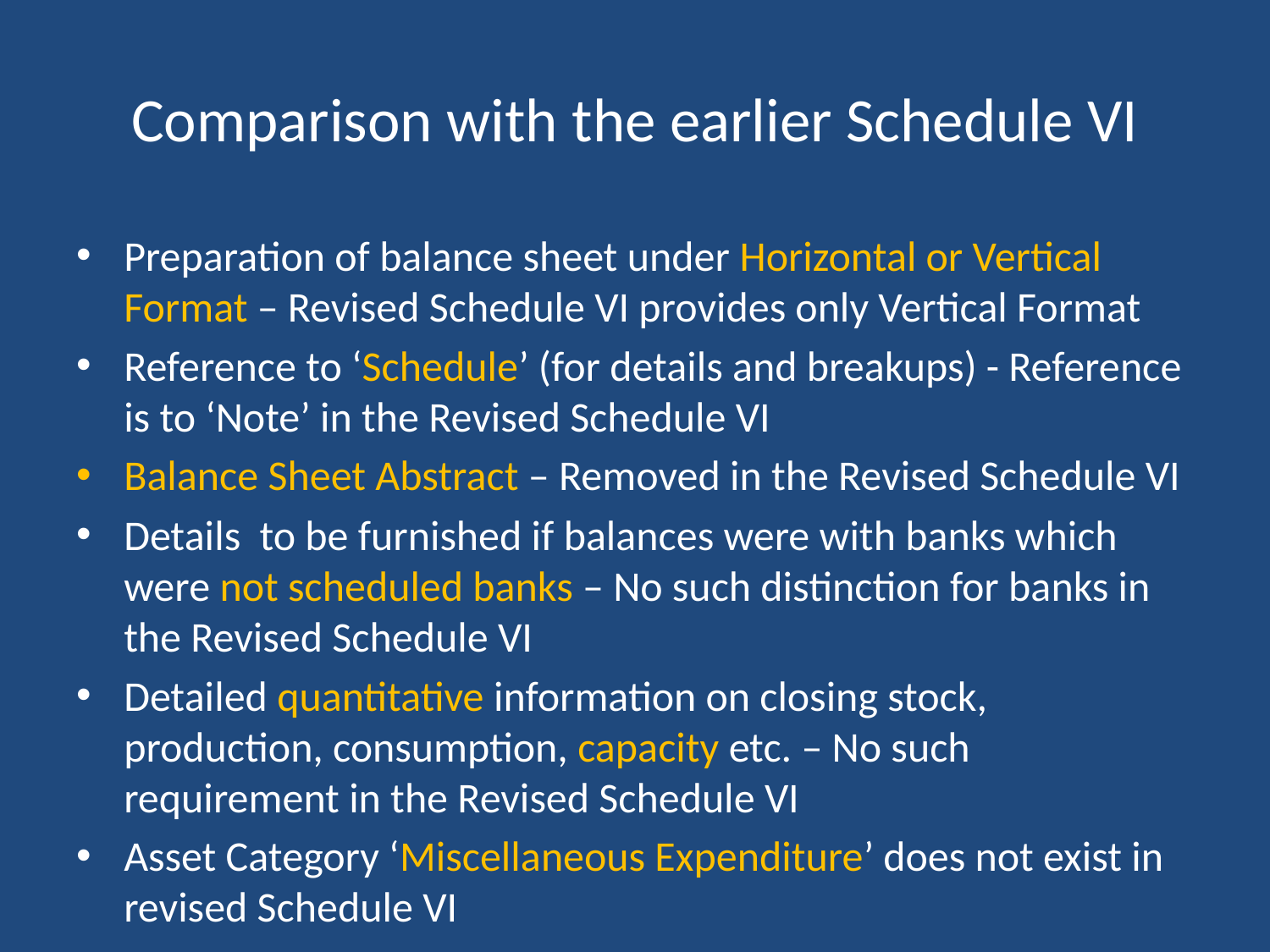

# Comparison with the earlier Schedule VI
Preparation of balance sheet under Horizontal or Vertical Format – Revised Schedule VI provides only Vertical Format
Reference to ‘Schedule’ (for details and breakups) - Reference is to ‘Note’ in the Revised Schedule VI
Balance Sheet Abstract – Removed in the Revised Schedule VI
Details  to be furnished if balances were with banks which were not scheduled banks – No such distinction for banks in the Revised Schedule VI
Detailed quantitative information on closing stock, production, consumption, capacity etc. – No such requirement in the Revised Schedule VI
Asset Category ‘Miscellaneous Expenditure’ does not exist in revised Schedule VI